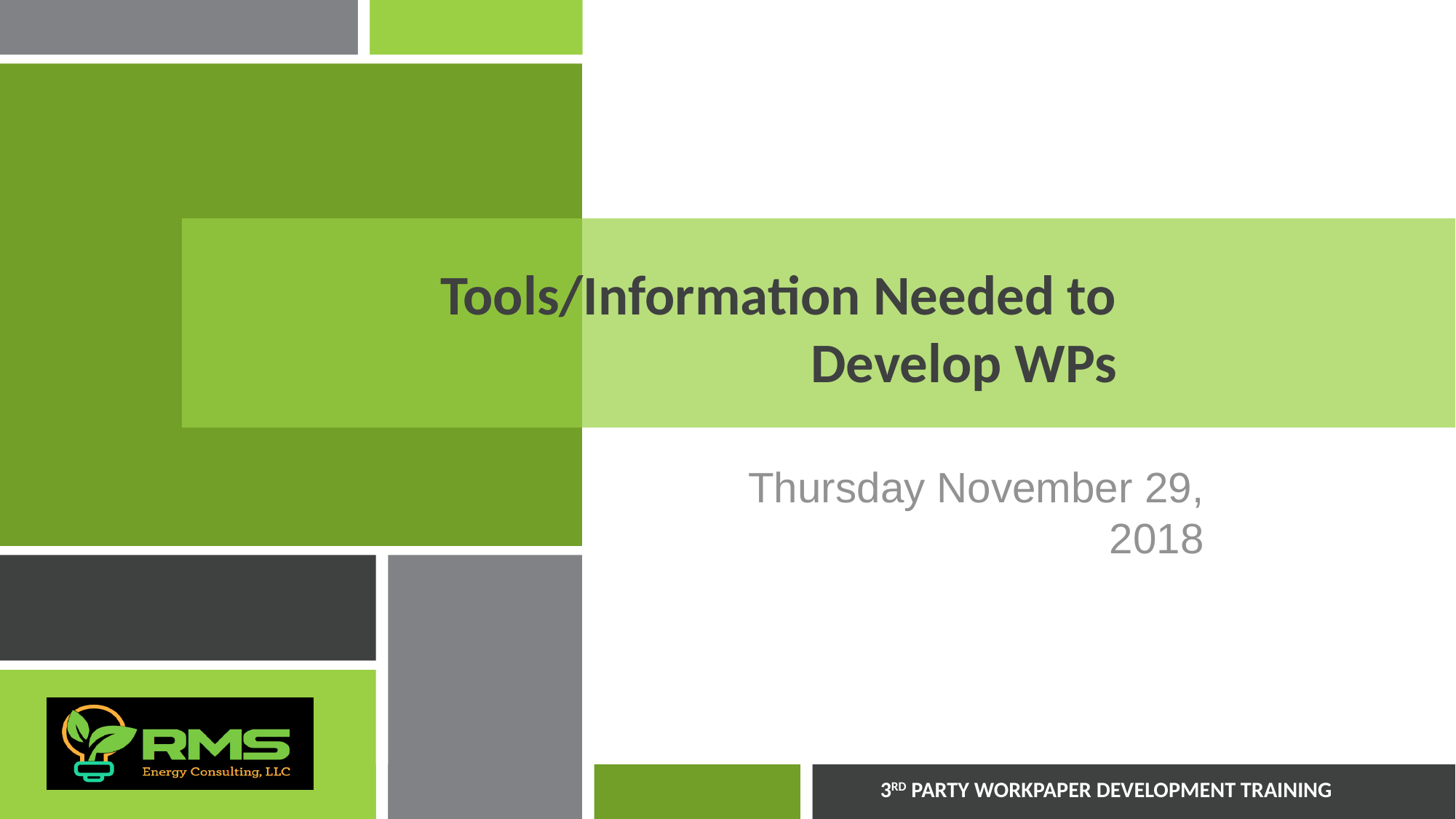

# Tools/Information Needed to Develop WPs
Thursday November 29, 2018
3RD PARTY WORKPAPER DEVELOPMENT TRAINING